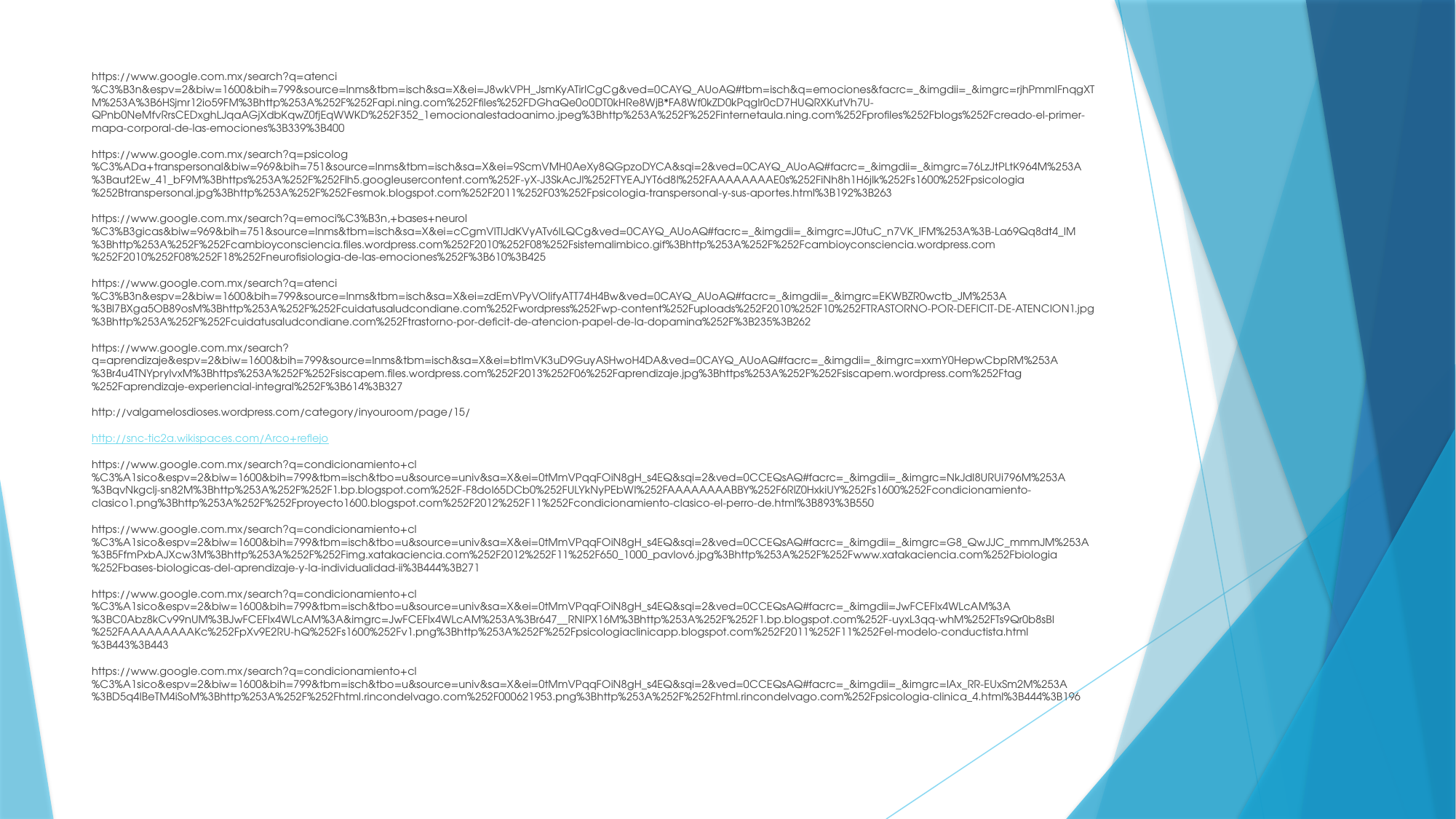

https://www.google.com.mx/search?q=atenci%C3%B3n&espv=2&biw=1600&bih=799&source=lnms&tbm=isch&sa=X&ei=J8wkVPH_JsmKyATirICgCg&ved=0CAYQ_AUoAQ#tbm=isch&q=emociones&facrc=_&imgdii=_&imgrc=rjhPmmlFnqgXTM%253A%3B6HSjmr12io59FM%3Bhttp%253A%252F%252Fapi.ning.com%252Ffiles%252FDGhaQe0o0DT0kHRe8WjB*FA8Wf0kZD0kPqglr0cD7HUQRXKutVh7U-QPnb0NeMfvRrsCEDxghLJqaAGjXdbKqwZ0fjEqWWKD%252F352_1emocionalestadoanimo.jpeg%3Bhttp%253A%252F%252Finternetaula.ning.com%252Fprofiles%252Fblogs%252Fcreado-el-primer-mapa-corporal-de-las-emociones%3B339%3B400
https://www.google.com.mx/search?q=psicolog%C3%ADa+transpersonal&biw=969&bih=751&source=lnms&tbm=isch&sa=X&ei=9ScmVMH0AeXy8QGpzoDYCA&sqi=2&ved=0CAYQ_AUoAQ#facrc=_&imgdii=_&imgrc=76LzJtPLtK964M%253A%3Baut2Ew_41_bF9M%3Bhttps%253A%252F%252Flh5.googleusercontent.com%252F-yX-J3SkAcJI%252FTYEAJYT6d8I%252FAAAAAAAAE0s%252FiNh8h1H6jIk%252Fs1600%252Fpsicologia%252Btranspersonal.jpg%3Bhttp%253A%252F%252Fesmok.blogspot.com%252F2011%252F03%252Fpsicologia-transpersonal-y-sus-aportes.html%3B192%3B263
https://www.google.com.mx/search?q=emoci%C3%B3n,+bases+neurol%C3%B3gicas&biw=969&bih=751&source=lnms&tbm=isch&sa=X&ei=cCgmVITIJdKVyATv6ILQCg&ved=0CAYQ_AUoAQ#facrc=_&imgdii=_&imgrc=J0tuC_n7VK_lFM%253A%3B-La69Qq8dt4_IM%3Bhttp%253A%252F%252Fcambioyconsciencia.files.wordpress.com%252F2010%252F08%252Fsistemalimbico.gif%3Bhttp%253A%252F%252Fcambioyconsciencia.wordpress.com%252F2010%252F08%252F18%252Fneurofisiologia-de-las-emociones%252F%3B610%3B425
https://www.google.com.mx/search?q=atenci%C3%B3n&espv=2&biw=1600&bih=799&source=lnms&tbm=isch&sa=X&ei=zdEmVPyVOIifyATT74H4Bw&ved=0CAYQ_AUoAQ#facrc=_&imgdii=_&imgrc=EKWBZR0wctb_JM%253A%3Bl7BXga5OB89osM%3Bhttp%253A%252F%252Fcuidatusaludcondiane.com%252Fwordpress%252Fwp-content%252Fuploads%252F2010%252F10%252FTRASTORNO-POR-DEFICIT-DE-ATENCION1.jpg%3Bhttp%253A%252F%252Fcuidatusaludcondiane.com%252Ftrastorno-por-deficit-de-atencion-papel-de-la-dopamina%252F%3B235%3B262
https://www.google.com.mx/search?q=aprendizaje&espv=2&biw=1600&bih=799&source=lnms&tbm=isch&sa=X&ei=btImVK3uD9GuyASHwoH4DA&ved=0CAYQ_AUoAQ#facrc=_&imgdii=_&imgrc=xxmY0HepwCbpRM%253A%3Br4u4TNYprylvxM%3Bhttps%253A%252F%252Fsiscapem.files.wordpress.com%252F2013%252F06%252Faprendizaje.jpg%3Bhttps%253A%252F%252Fsiscapem.wordpress.com%252Ftag%252Faprendizaje-experiencial-integral%252F%3B614%3B327
http://valgamelosdioses.wordpress.com/category/inyouroom/page/15/
http://snc-tic2a.wikispaces.com/Arco+reflejo
https://www.google.com.mx/search?q=condicionamiento+cl%C3%A1sico&espv=2&biw=1600&bih=799&tbm=isch&tbo=u&source=univ&sa=X&ei=0tMmVPqqFOiN8gH_s4EQ&sqi=2&ved=0CCEQsAQ#facrc=_&imgdii=_&imgrc=NkJdl8URUi796M%253A%3BqvNkgclj-sn82M%3Bhttp%253A%252F%252F1.bp.blogspot.com%252F-F8doI65DCb0%252FULYkNyPEbWI%252FAAAAAAAABBY%252F6RlZ0HxkiUY%252Fs1600%252Fcondicionamiento-clasico1.png%3Bhttp%253A%252F%252Fproyecto1600.blogspot.com%252F2012%252F11%252Fcondicionamiento-clasico-el-perro-de.html%3B893%3B550
https://www.google.com.mx/search?q=condicionamiento+cl%C3%A1sico&espv=2&biw=1600&bih=799&tbm=isch&tbo=u&source=univ&sa=X&ei=0tMmVPqqFOiN8gH_s4EQ&sqi=2&ved=0CCEQsAQ#facrc=_&imgdii=_&imgrc=G8_QwJJC_mmmJM%253A%3B5FfmPxbAJXcw3M%3Bhttp%253A%252F%252Fimg.xatakaciencia.com%252F2012%252F11%252F650_1000_pavlov6.jpg%3Bhttp%253A%252F%252Fwww.xatakaciencia.com%252Fbiologia%252Fbases-biologicas-del-aprendizaje-y-la-individualidad-ii%3B444%3B271
https://www.google.com.mx/search?q=condicionamiento+cl%C3%A1sico&espv=2&biw=1600&bih=799&tbm=isch&tbo=u&source=univ&sa=X&ei=0tMmVPqqFOiN8gH_s4EQ&sqi=2&ved=0CCEQsAQ#facrc=_&imgdii=JwFCEFlx4WLcAM%3A%3BC0Abz8kCv99nUM%3BJwFCEFlx4WLcAM%3A&imgrc=JwFCEFlx4WLcAM%253A%3Br647__RNlPX16M%3Bhttp%253A%252F%252F1.bp.blogspot.com%252F-uyxL3qq-whM%252FTs9Qr0b8sBI%252FAAAAAAAAAKc%252FpXv9E2RU-hQ%252Fs1600%252Fv1.png%3Bhttp%253A%252F%252Fpsicologiaclinicapp.blogspot.com%252F2011%252F11%252Fel-modelo-conductista.html%3B443%3B443
https://www.google.com.mx/search?q=condicionamiento+cl%C3%A1sico&espv=2&biw=1600&bih=799&tbm=isch&tbo=u&source=univ&sa=X&ei=0tMmVPqqFOiN8gH_s4EQ&sqi=2&ved=0CCEQsAQ#facrc=_&imgdii=_&imgrc=lAx_RR-EUxSm2M%253A%3BD5q4IBeTM4iSoM%3Bhttp%253A%252F%252Fhtml.rincondelvago.com%252F000621953.png%3Bhttp%253A%252F%252Fhtml.rincondelvago.com%252Fpsicologia-clinica_4.html%3B444%3B196